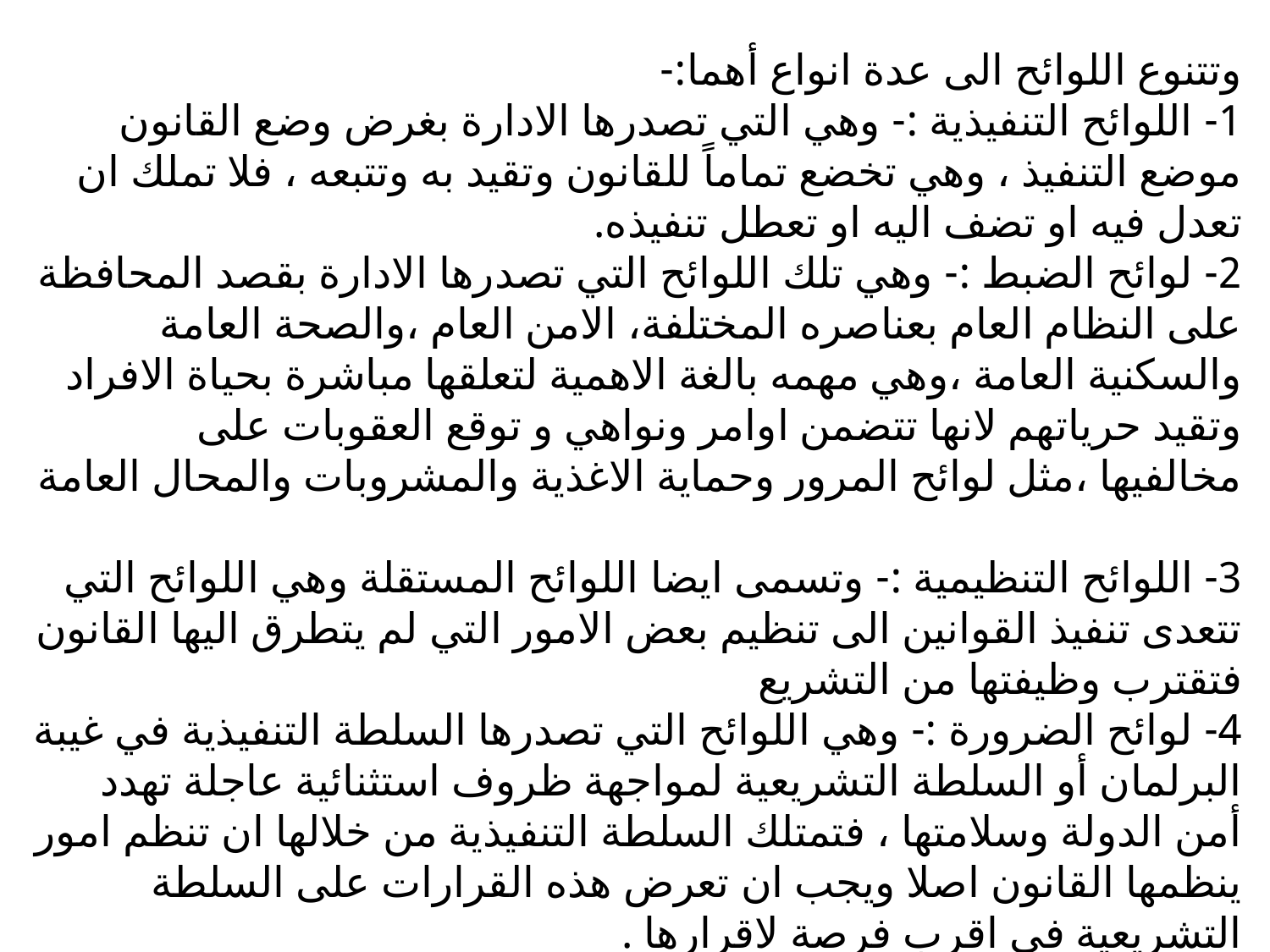

وتتنوع اللوائح الى عدة انواع أهما:-
1- اللوائح التنفيذية :- وهي التي تصدرها الادارة بغرض وضع القانون موضع التنفيذ ، وهي تخضع تماماً للقانون وتقيد به وتتبعه ، فلا تملك ان تعدل فيه او تضف اليه او تعطل تنفيذه.
2- لوائح الضبط :- وهي تلك اللوائح التي تصدرها الادارة بقصد المحافظة على النظام العام بعناصره المختلفة، الامن العام ،والصحة العامة والسكنية العامة ،وهي مهمه بالغة الاهمية لتعلقها مباشرة بحياة الافراد وتقيد حرياتهم لانها تتضمن اوامر ونواهي و توقع العقوبات على مخالفيها ،مثل لوائح المرور وحماية الاغذية والمشروبات والمحال العامة
3- اللوائح التنظيمية :- وتسمى ايضا اللوائح المستقلة وهي اللوائح التي تتعدى تنفيذ القوانين الى تنظيم بعض الامور التي لم يتطرق اليها القانون فتقترب وظيفتها من التشريع
4- لوائح الضرورة :- وهي اللوائح التي تصدرها السلطة التنفيذية في غيبة البرلمان أو السلطة التشريعية لمواجهة ظروف استثنائية عاجلة تهدد أمن الدولة وسلامتها ، فتمتلك السلطة التنفيذية من خلالها ان تنظم امور ينظمها القانون اصلا ويجب ان تعرض هذه القرارات على السلطة التشريعية في اقرب فرصة لاقرارها .
5- اللوائح التفويضية :- وهي القرارات التي تصدرها السلطة التنفيذية بتفويض من السلطة التشريعية لتنظيم بعض المسائل الداخلة اصلا في نطاق التشريع ويكون لهذه القرارات قوة القانون سواء اصدرت في غيبة السلطة التشريعية أو في حالة انعقادها.